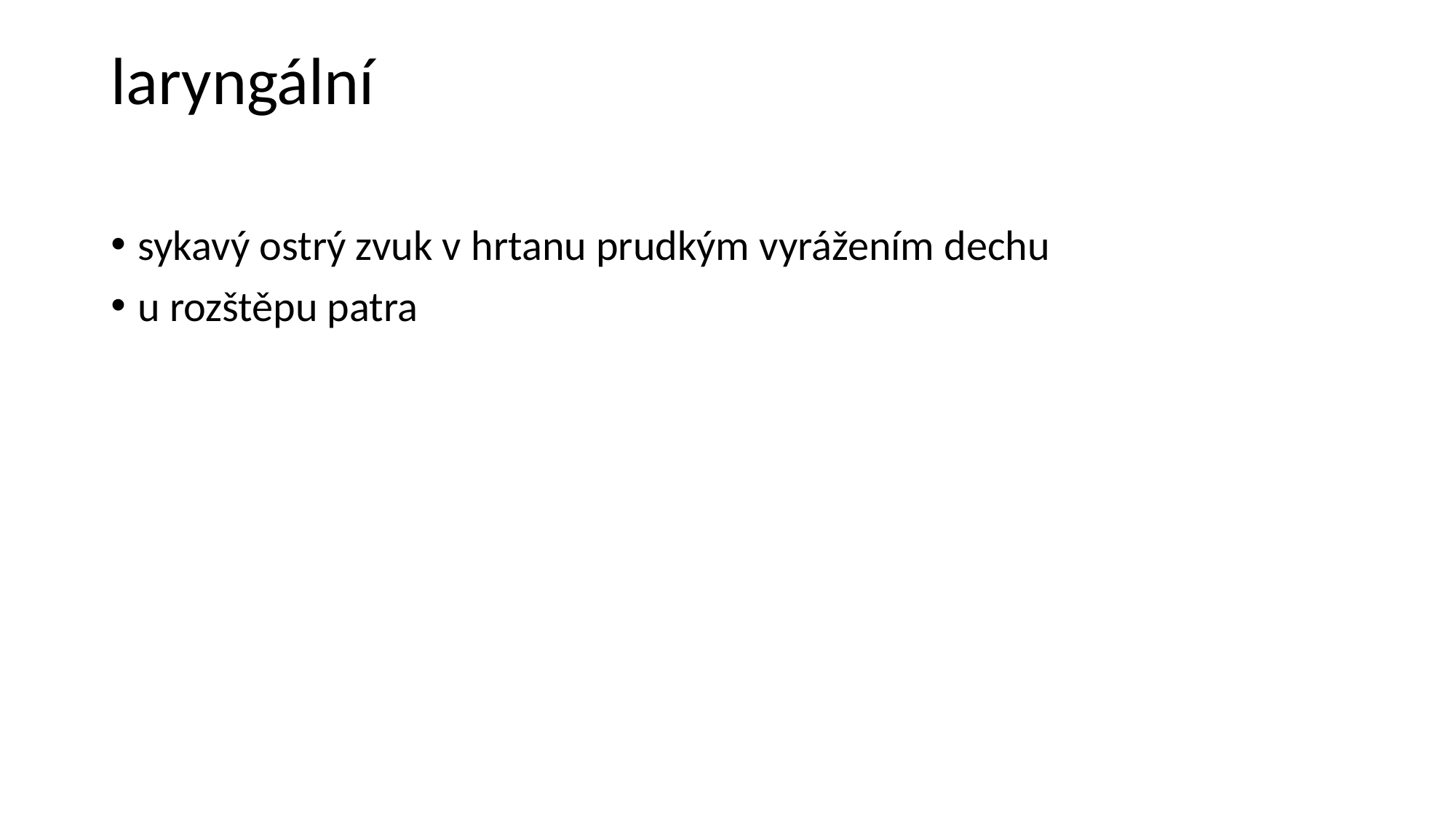

# laryngální
sykavý ostrý zvuk v hrtanu prudkým vyrážením dechu
u rozštěpu patra